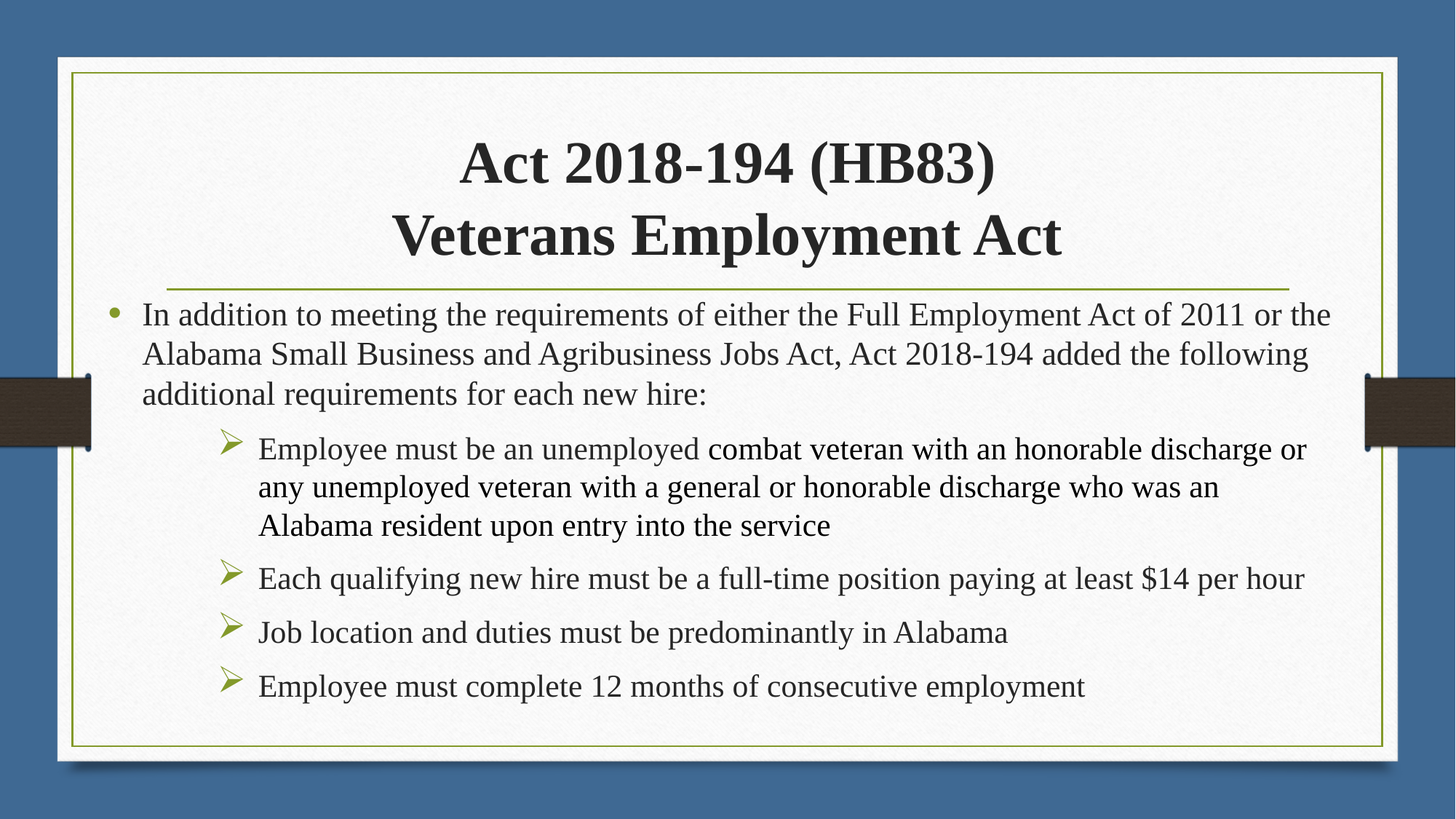

# Act 2018-194 (HB83) Veterans Employment Act
In addition to meeting the requirements of either the Full Employment Act of 2011 or the Alabama Small Business and Agribusiness Jobs Act, Act 2018-194 added the following additional requirements for each new hire:
Employee must be an unemployed combat veteran with an honorable discharge or any unemployed veteran with a general or honorable discharge who was an Alabama resident upon entry into the service
Each qualifying new hire must be a full-time position paying at least $14 per hour
Job location and duties must be predominantly in Alabama
Employee must complete 12 months of consecutive employment